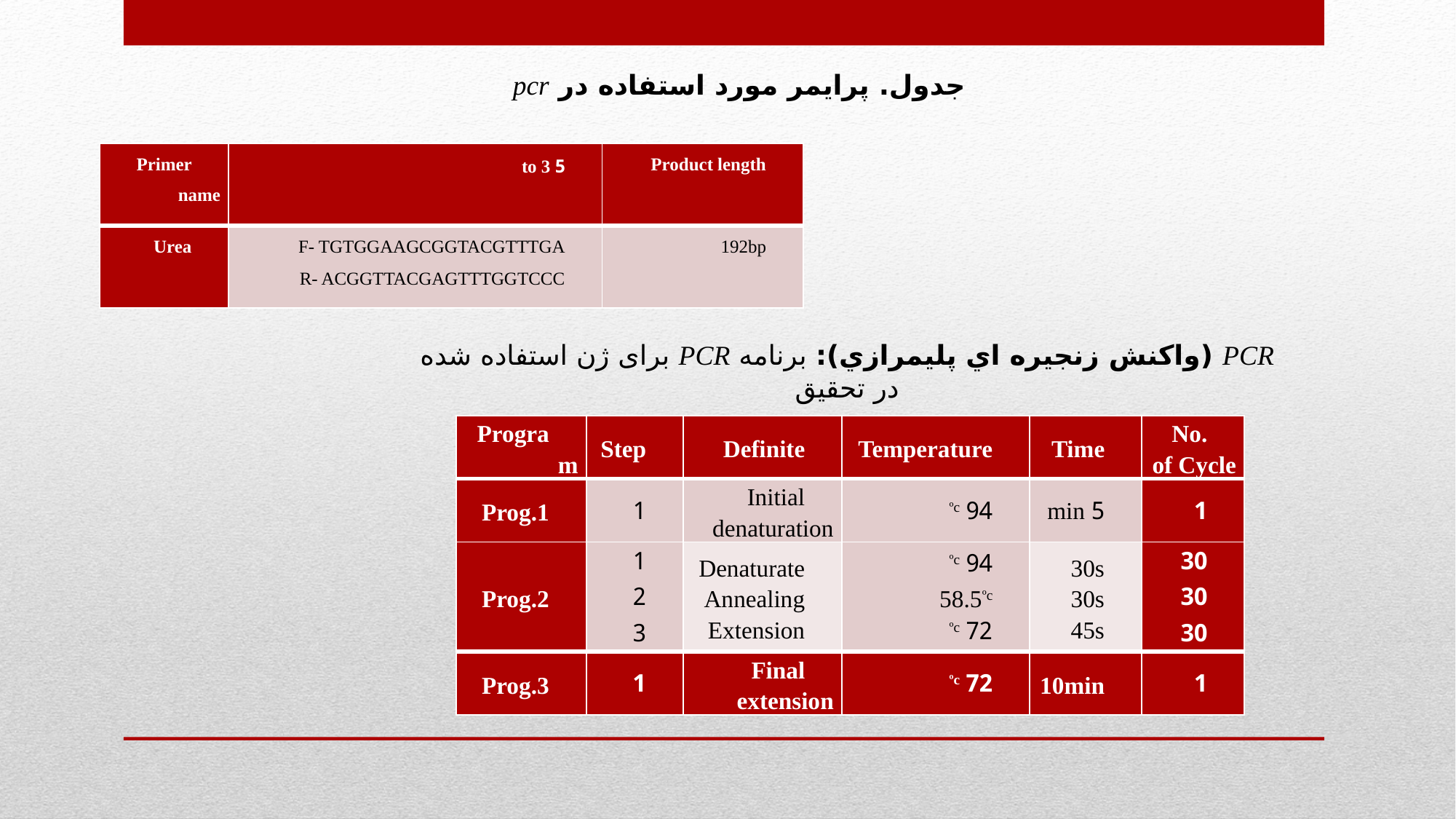

جدول. پرایمر مورد استفاده در pcr
| Primer name | 5 to 3 | Product length |
| --- | --- | --- |
| Urea | F- TGTGGAAGCGGTACGTTTGA R- ACGGTTACGAGTTTGGTCCC | 192bp |
PCR (واکنش زنجيره اي پليمرازي): برنامه PCR برای ژن استفاده شده در تحقیق
| Program | Step | Definite | Temperature | Time | No. of Cycle |
| --- | --- | --- | --- | --- | --- |
| Prog.1 | 1 | Initial denaturation | 94 ºc | 5 min | 1 |
| Prog.2 | 1 2 3 | Denaturate Annealing Extension | 94 ºc 58.5ºc 72 ºc | 30s 30s 45s | 30 30 30 |
| Prog.3 | 1 | Final extension | 72 ºc | 10min | 1 |